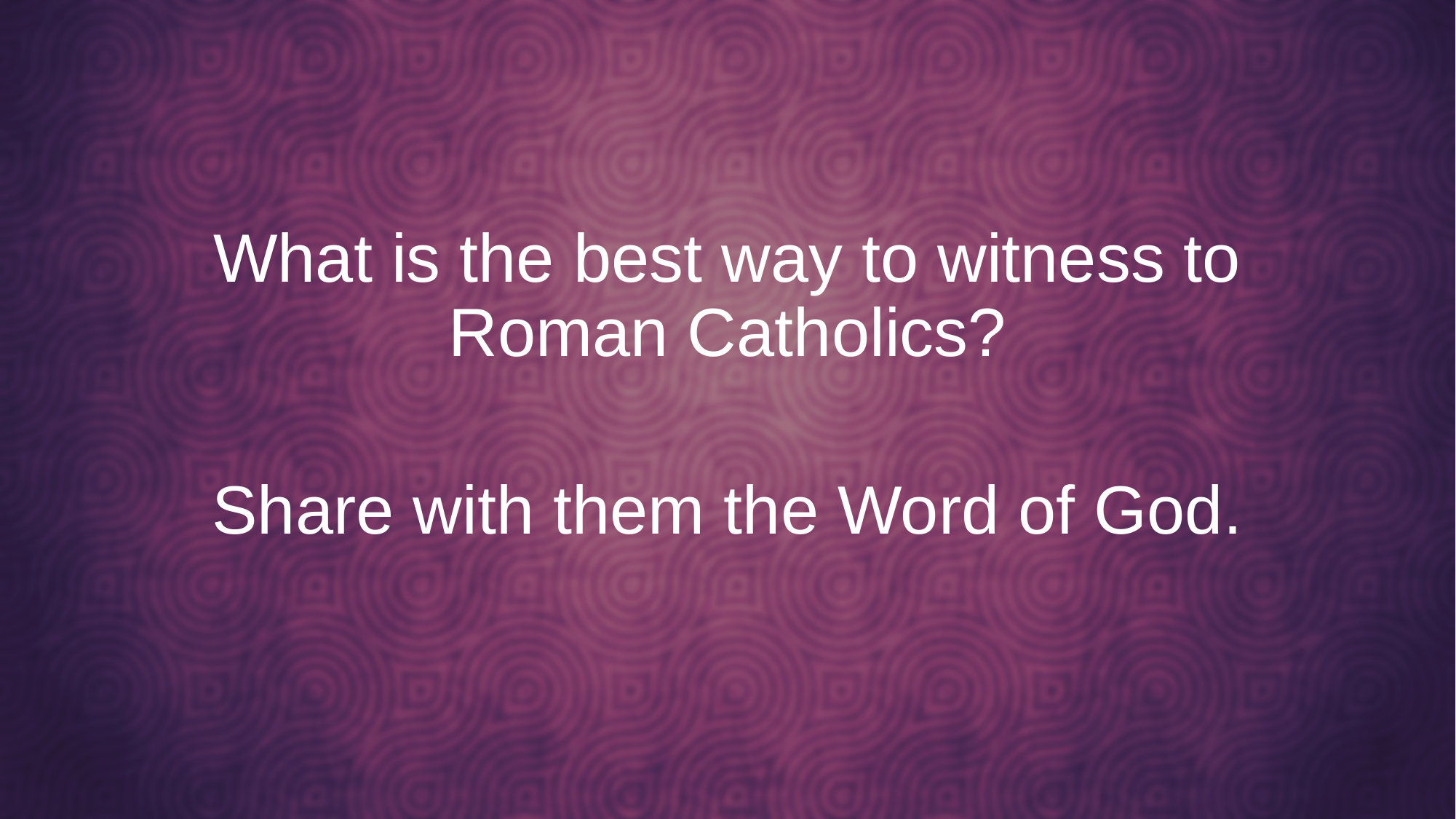

#
What is the best way to witness to Roman Catholics?

Share with them the Word of God.